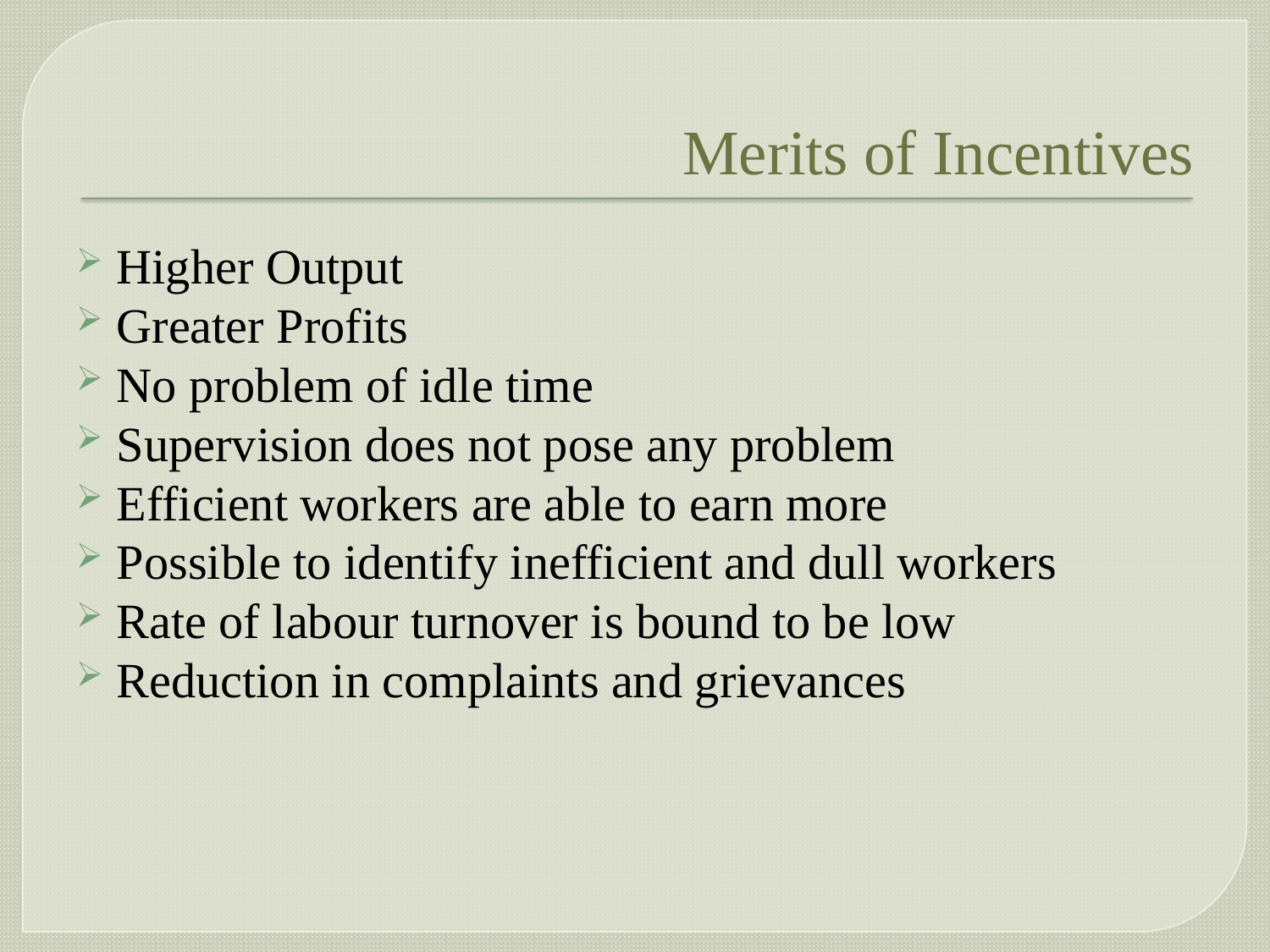

# Merits of Incentives
Higher Output
Greater Profits
No problem of idle time
Supervision does not pose any problem
Efficient workers are able to earn more
Possible to identify inefficient and dull workers
Rate of labour turnover is bound to be low
Reduction in complaints and grievances